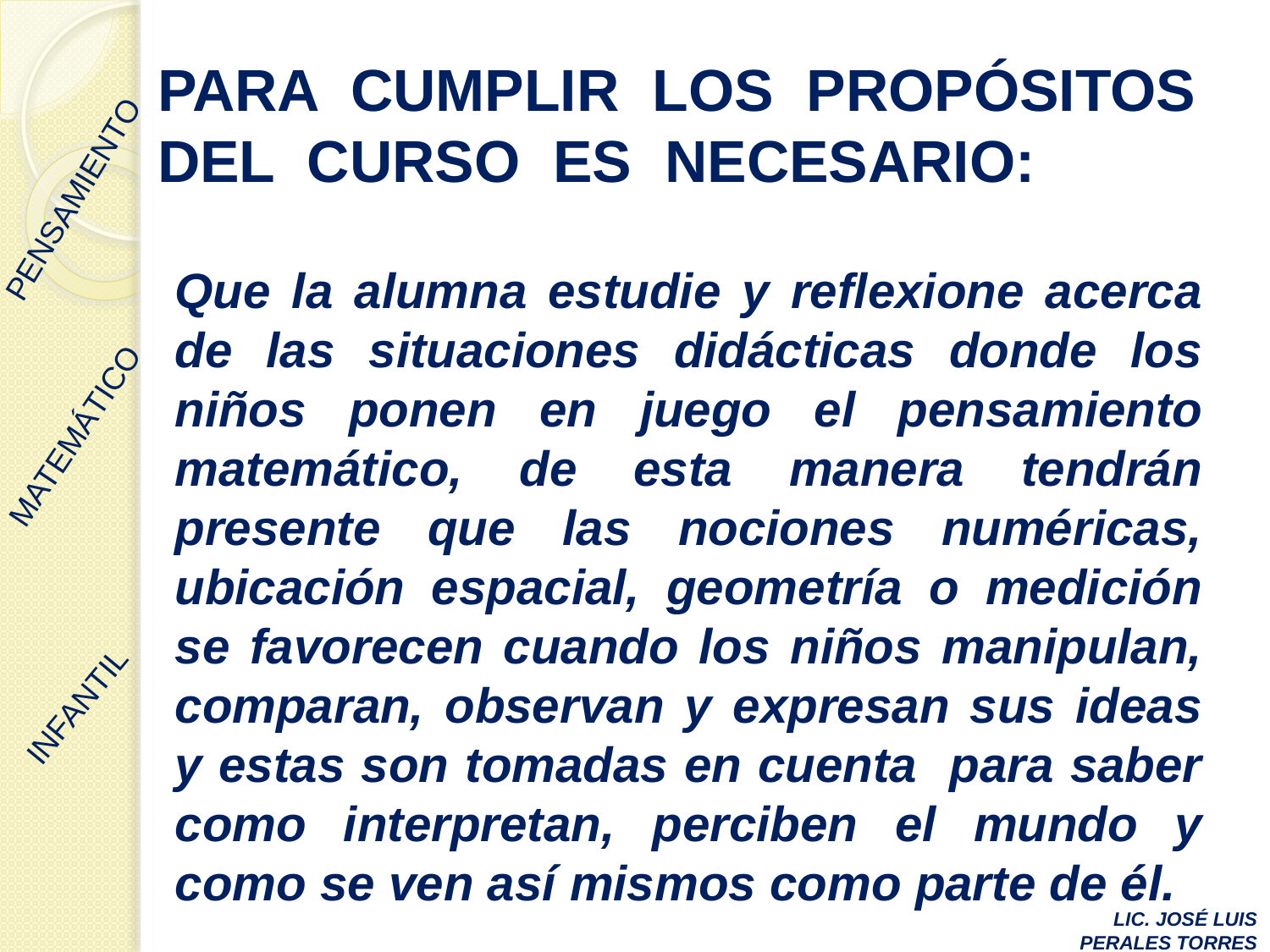

# PARA  CUMPLIR  LOS  PROPÓSITOS DEL  CURSO  ES  NECESARIO:
PENSAMIENTO
MATEMÁTICO
INFANTIL
Que la alumna estudie y reflexione acerca de las situaciones didácticas donde los niños ponen en juego el pensamiento matemático, de esta manera tendrán presente que las nociones numéricas, ubicación espacial, geometría o medición se favorecen cuando los niños manipulan, comparan, observan y expresan sus ideas y estas son tomadas en cuenta  para saber como interpretan, perciben el mundo y como se ven así mismos como parte de él.
LIC. JOSÉ LUIS PERALES TORRES